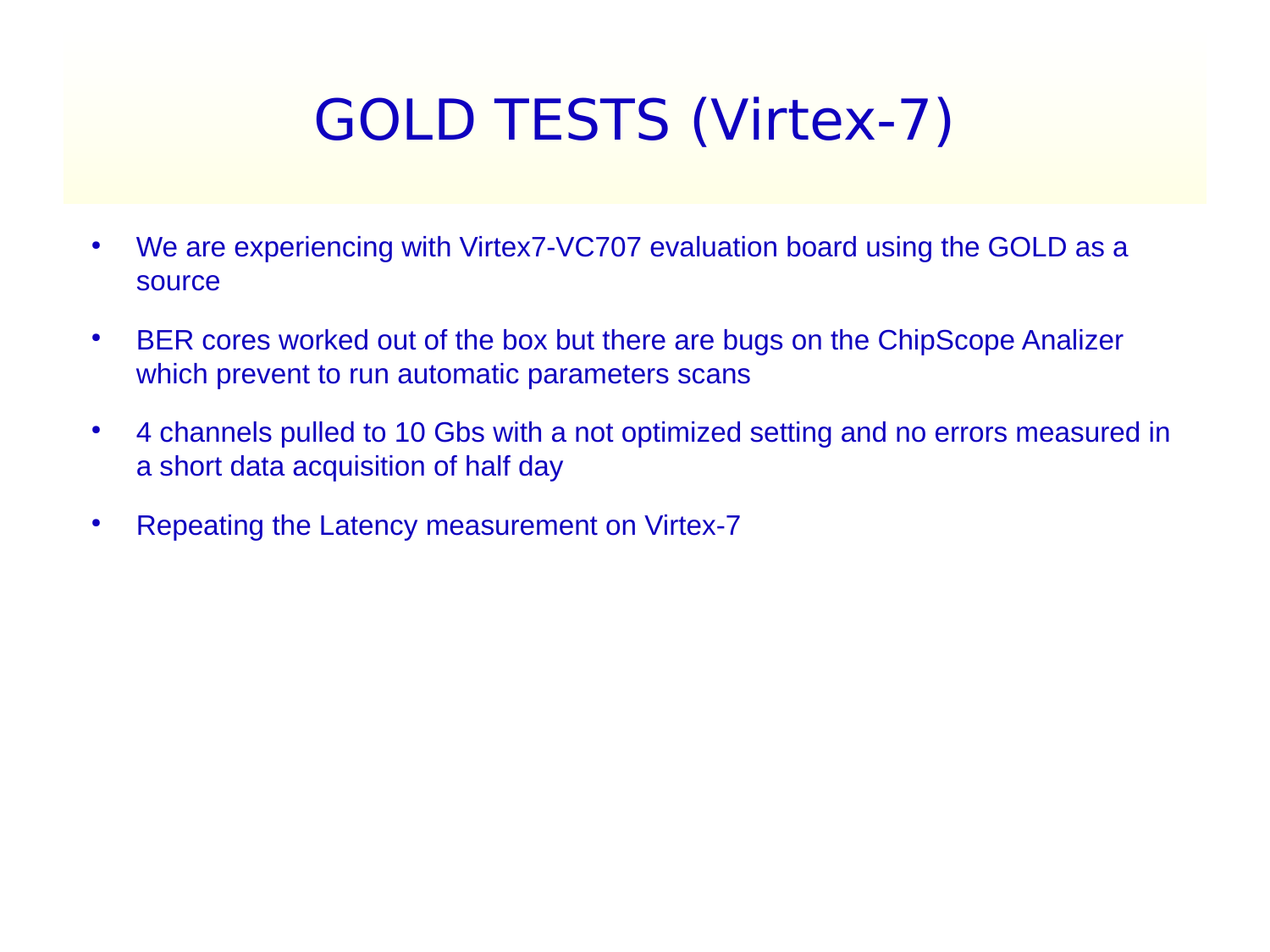

GOLD TESTS (Virtex-7)
We are experiencing with Virtex7-VC707 evaluation board using the GOLD as a source
BER cores worked out of the box but there are bugs on the ChipScope Analizer which prevent to run automatic parameters scans
4 channels pulled to 10 Gbs with a not optimized setting and no errors measured in a short data acquisition of half day
Repeating the Latency measurement on Virtex-7